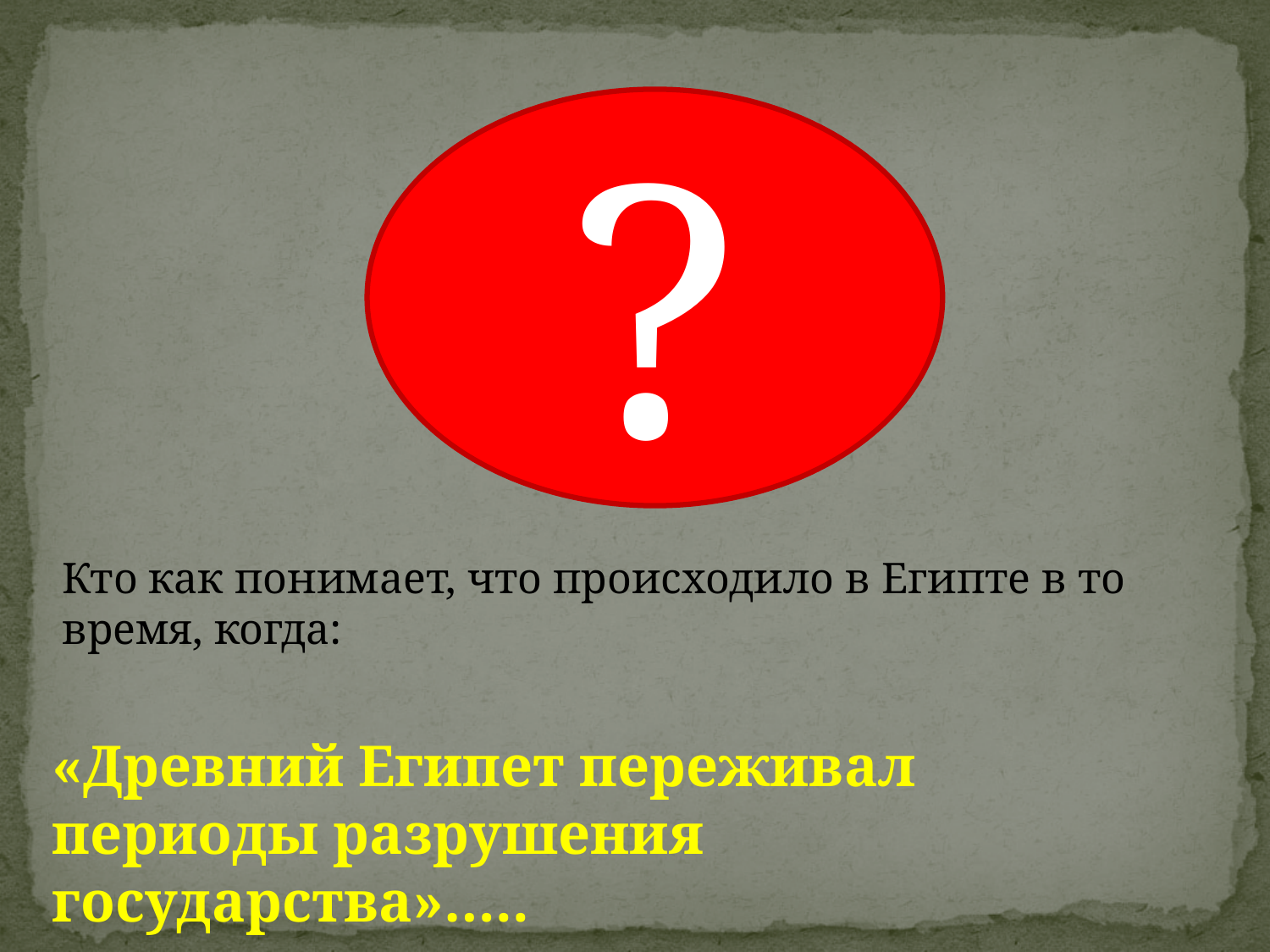

?
Кто как понимает, что происходило в Египте в то время, когда:
«Древний Египет переживал периоды разрушения государства»…..